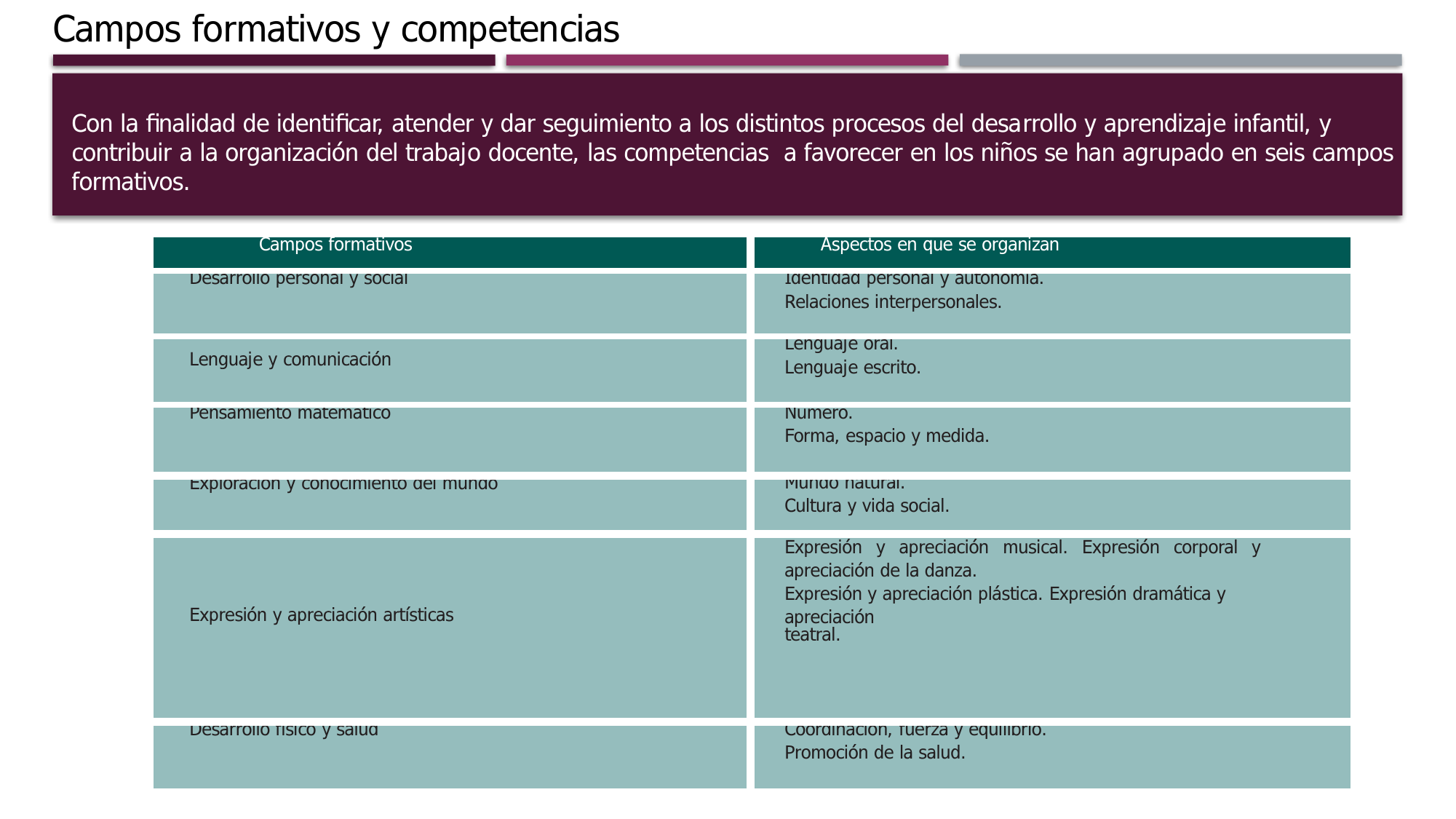

Campos formativos y competencias
Con la finalidad de identificar, atender y dar seguimiento a los distintos procesos del desarrollo y aprendizaje infantil, y contribuir a la organización del trabajo docente, las competencias  a favorecer en los niños se han agrupado en seis campos formativos.
| Campos formativos | Aspectos en que se organizan |
| --- | --- |
| Desarrollo personal y social | Identidad personal y autonomía. Relaciones interpersonales. |
| Lenguaje y comunicación | Lenguaje oral. Lenguaje escrito. |
| Pensamiento matemático | Número. Forma, espacio y medida. |
| Exploración y conocimiento del mundo | Mundo natural. Cultura y vida social. |
| Expresión y apreciación artísticas | Expresión y apreciación musical. Expresión corporal y apreciación de la danza. Expresión y apreciación plástica. Expresión dramática y apreciación teatral. |
| Desarrollo físico y salud | Coordinación, fuerza y equilibrio. Promoción de la salud. |